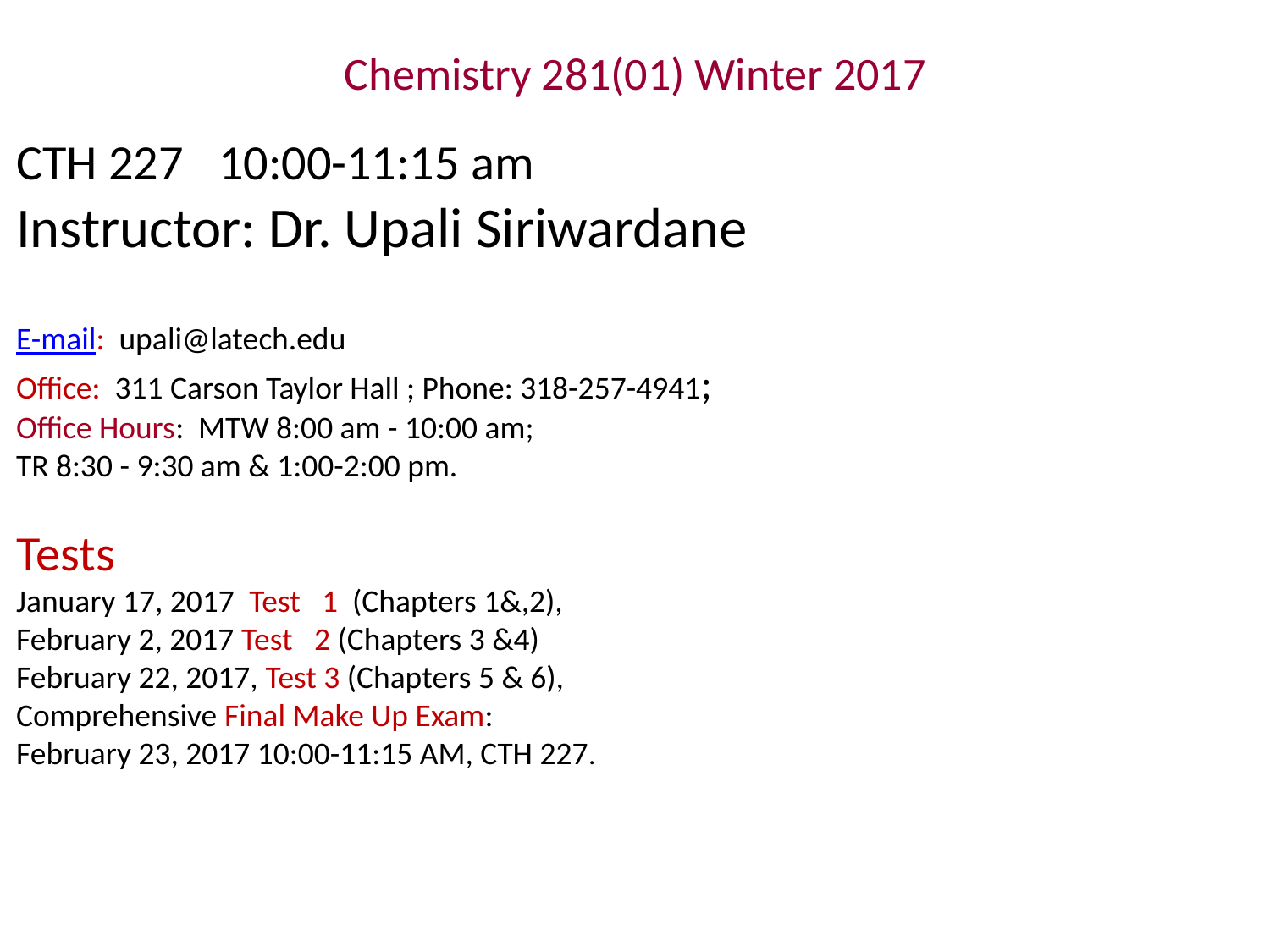

Chemistry 281(01) Winter 2017
CTH 227   10:00-11:15 am
Instructor: Dr. Upali Siriwardane

E-mail:  upali@latech.edu
Office:  311 Carson Taylor Hall ; Phone: 318-257-4941;
Office Hours:  MTW 8:00 am - 10:00 am;
TR 8:30 - 9:30 am & 1:00-2:00 pm.

Tests
January 17, 2017  Test   1  (Chapters 1&,2),
February 2, 2017 Test   2 (Chapters 3 &4)
February 22, 2017, Test 3 (Chapters 5 & 6),
Comprehensive Final Make Up Exam:
February 23, 2017 10:00-11:15 AM, CTH 227.